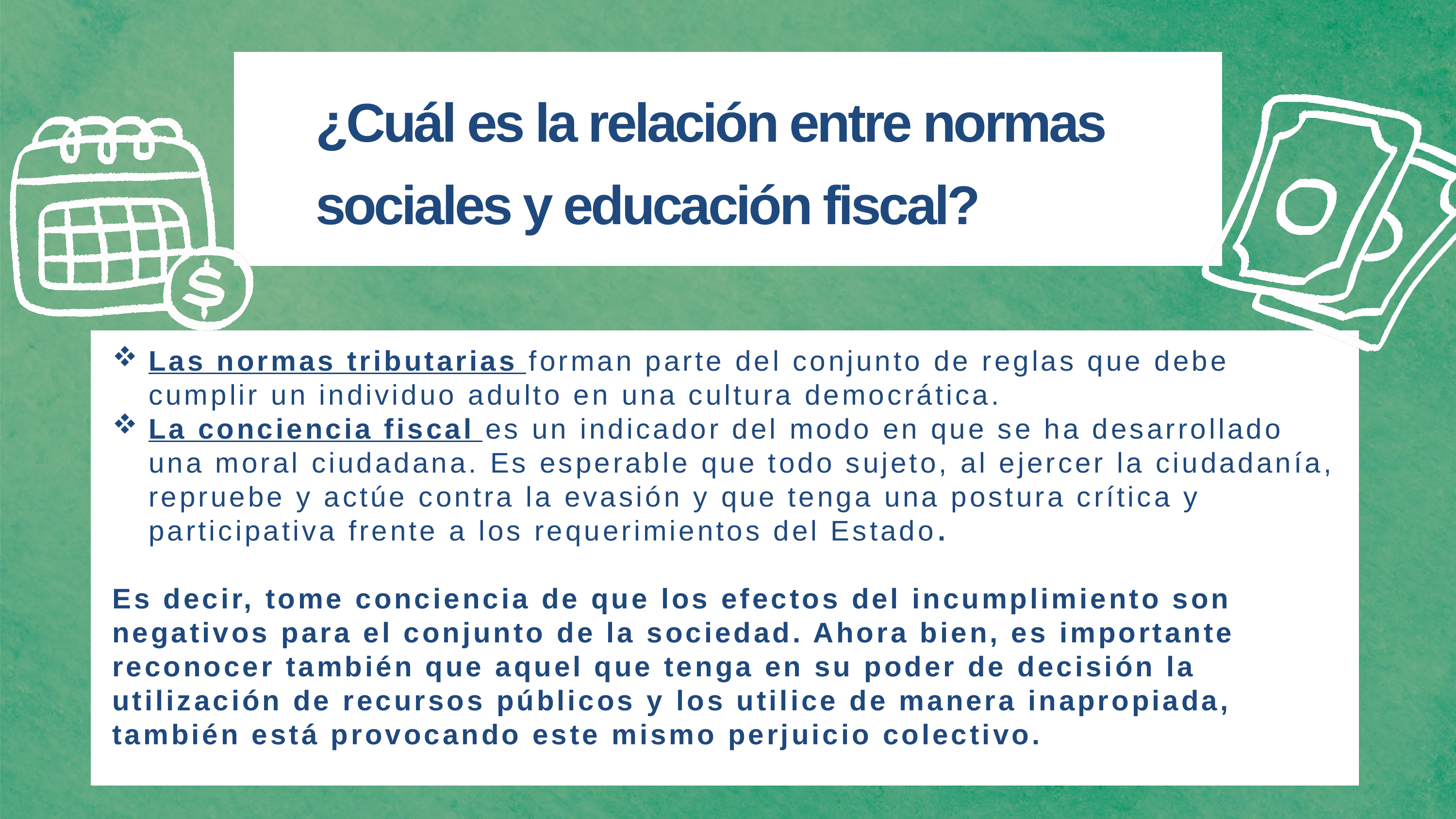

¿Cuál es la relación entre normas sociales y educación fiscal?

Las normas tributarias forman parte del conjunto de reglas que debe cumplir un individuo adulto en una cultura democrática.
La conciencia fiscal es un indicador del modo en que se ha desarrollado una moral ciudadana. Es esperable que todo sujeto, al ejercer la ciudadanía, repruebe y actúe contra la evasión y que tenga una postura crítica y participativa frente a los requerimientos del Estado.

Es decir, tome conciencia de que los efectos del incumplimiento son negativos para el conjunto de la sociedad. Ahora bien, es importante reconocer también que aquel que tenga en su poder de decisión la utilización de recursos públicos y los utilice de manera inapropiada, también está provocando este mismo perjuicio colectivo.